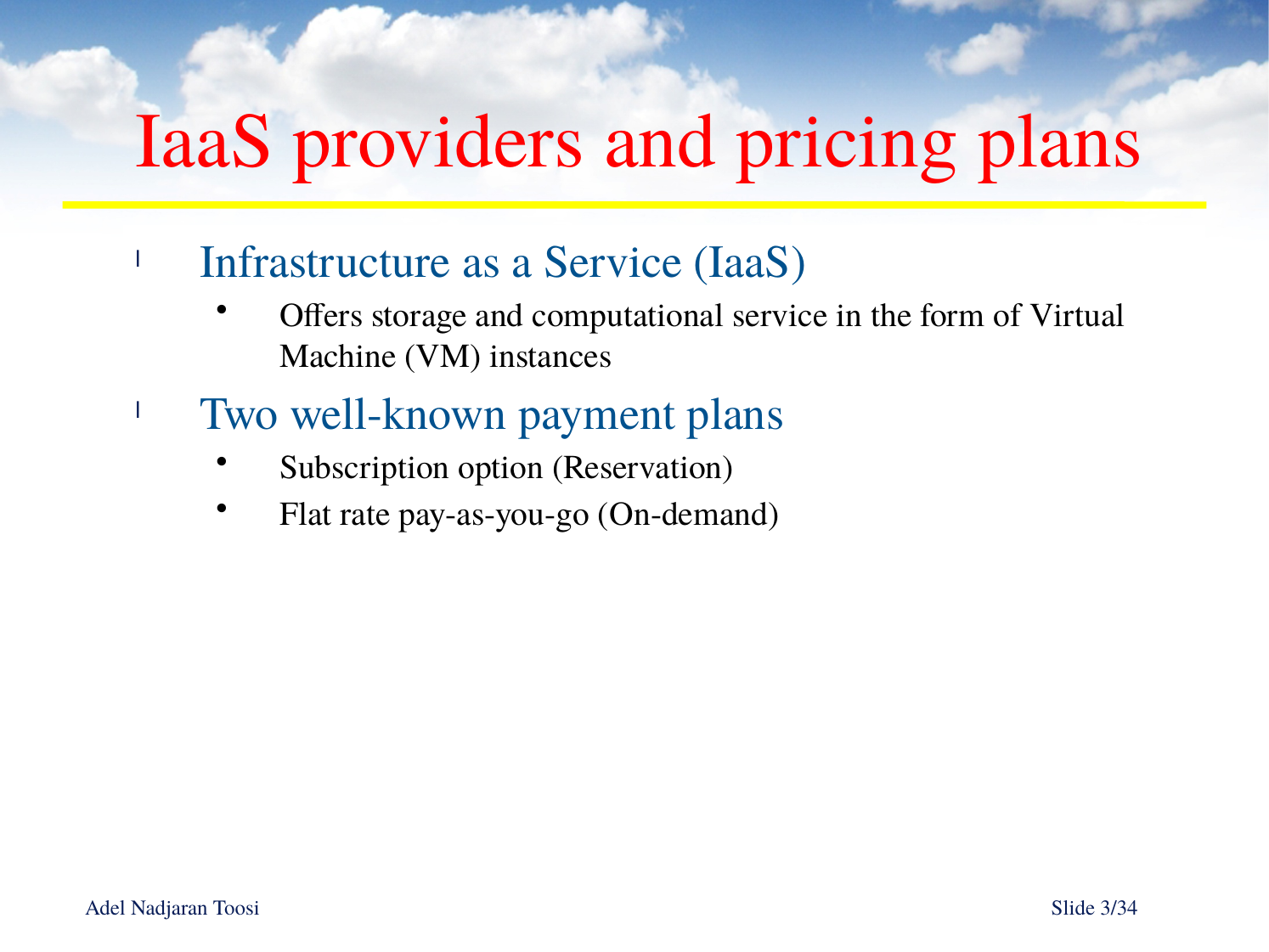

# IaaS providers and pricing plans
Infrastructure as a Service (IaaS)
Offers storage and computational service in the form of Virtual Machine (VM) instances
Two well-known payment plans
Subscription option (Reservation)
Flat rate pay-as-you-go (On-demand)